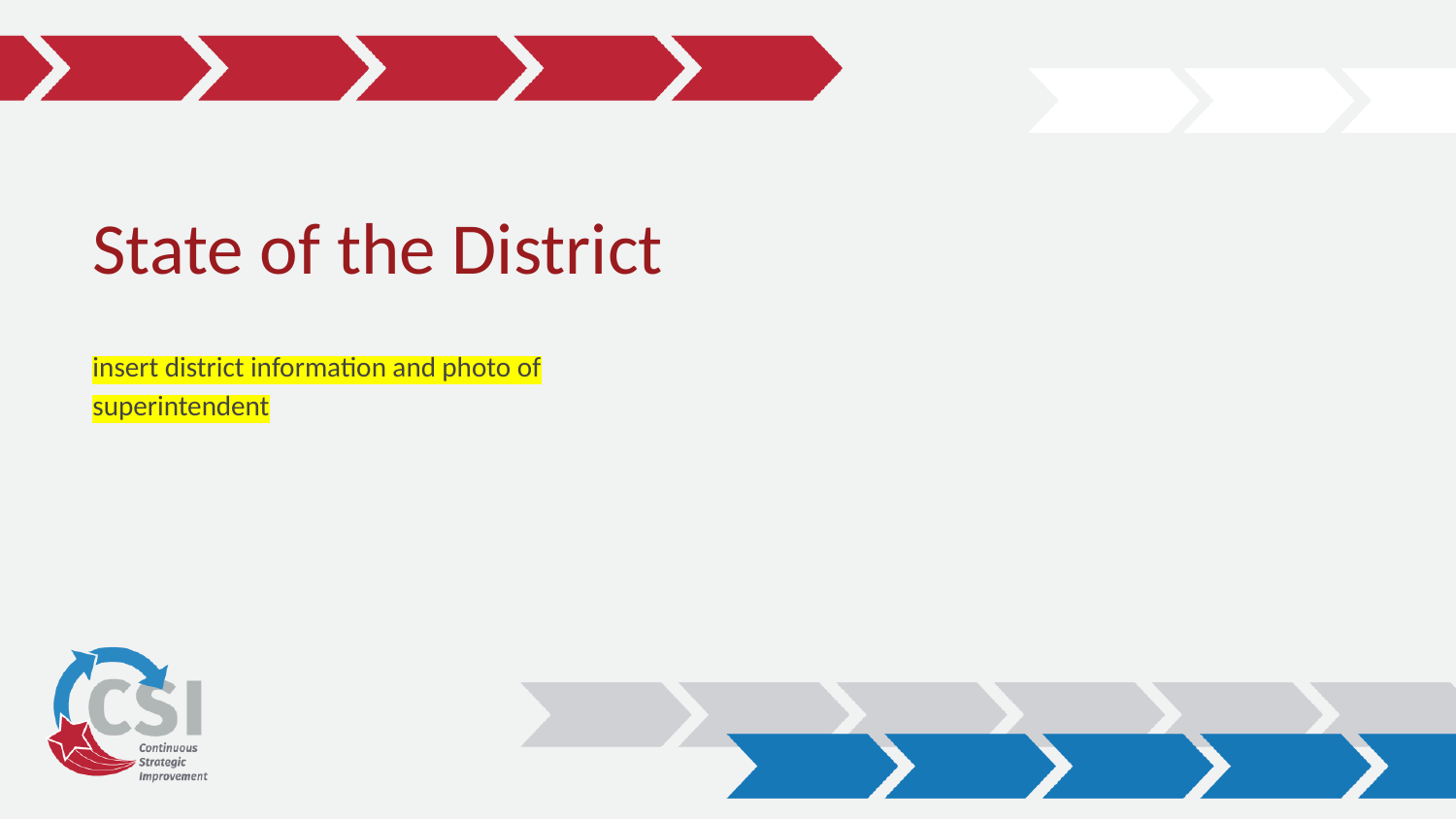

# State of the District
insert district information and photo of superintendent